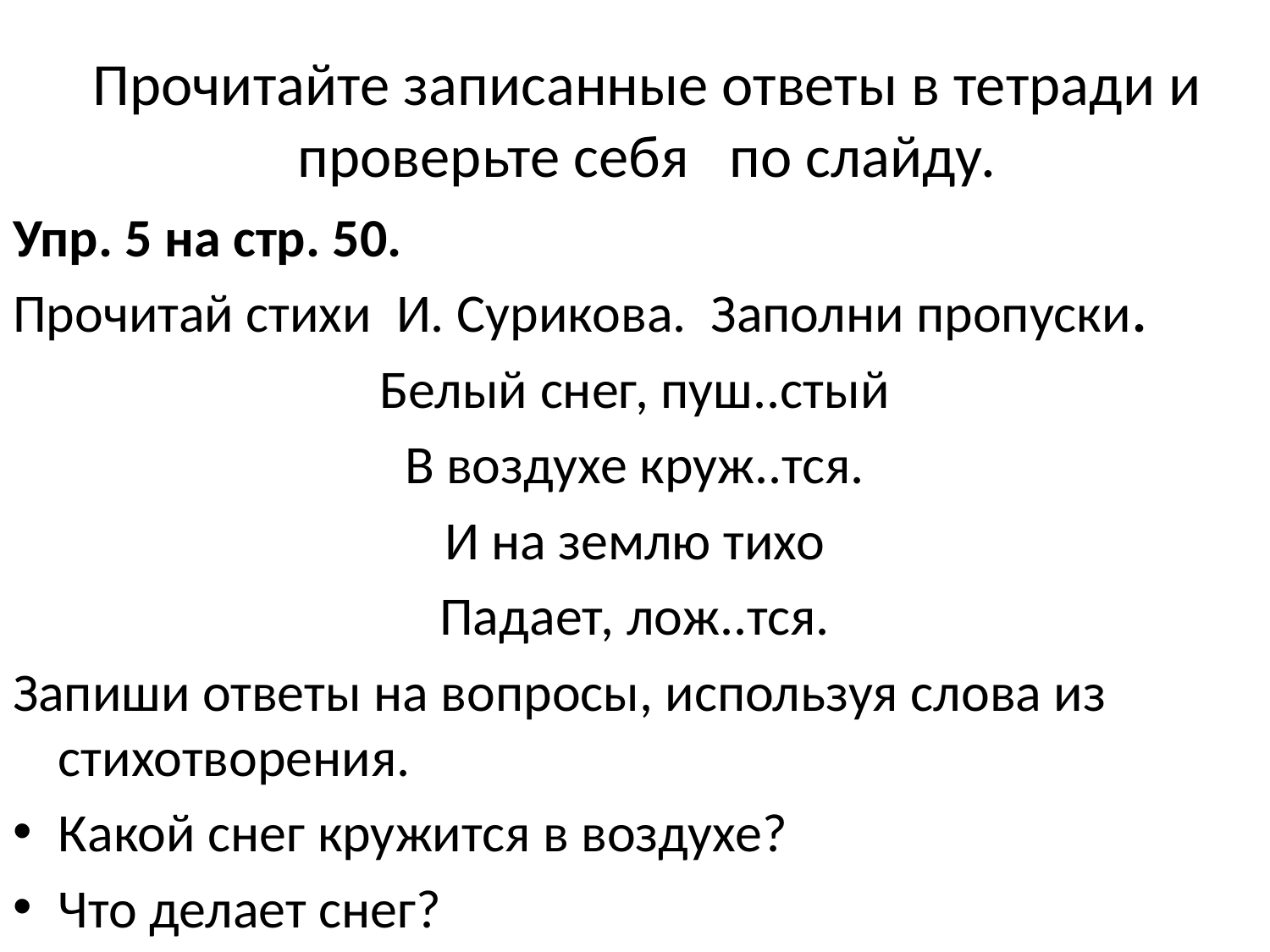

# Прочитайте записанные ответы в тетради и проверьте себя   по слайду.
Упр. 5 на стр. 50.
Прочитай стихи  И. Сурикова.  Заполни пропуски.
Белый снег, пуш..стый
В воздухе круж..тся.
И на землю тихо
Падает, лож..тся.
Запиши ответы на вопросы, используя слова из стихотворения.
Какой снег кружится в воздухе?
Что делает снег?